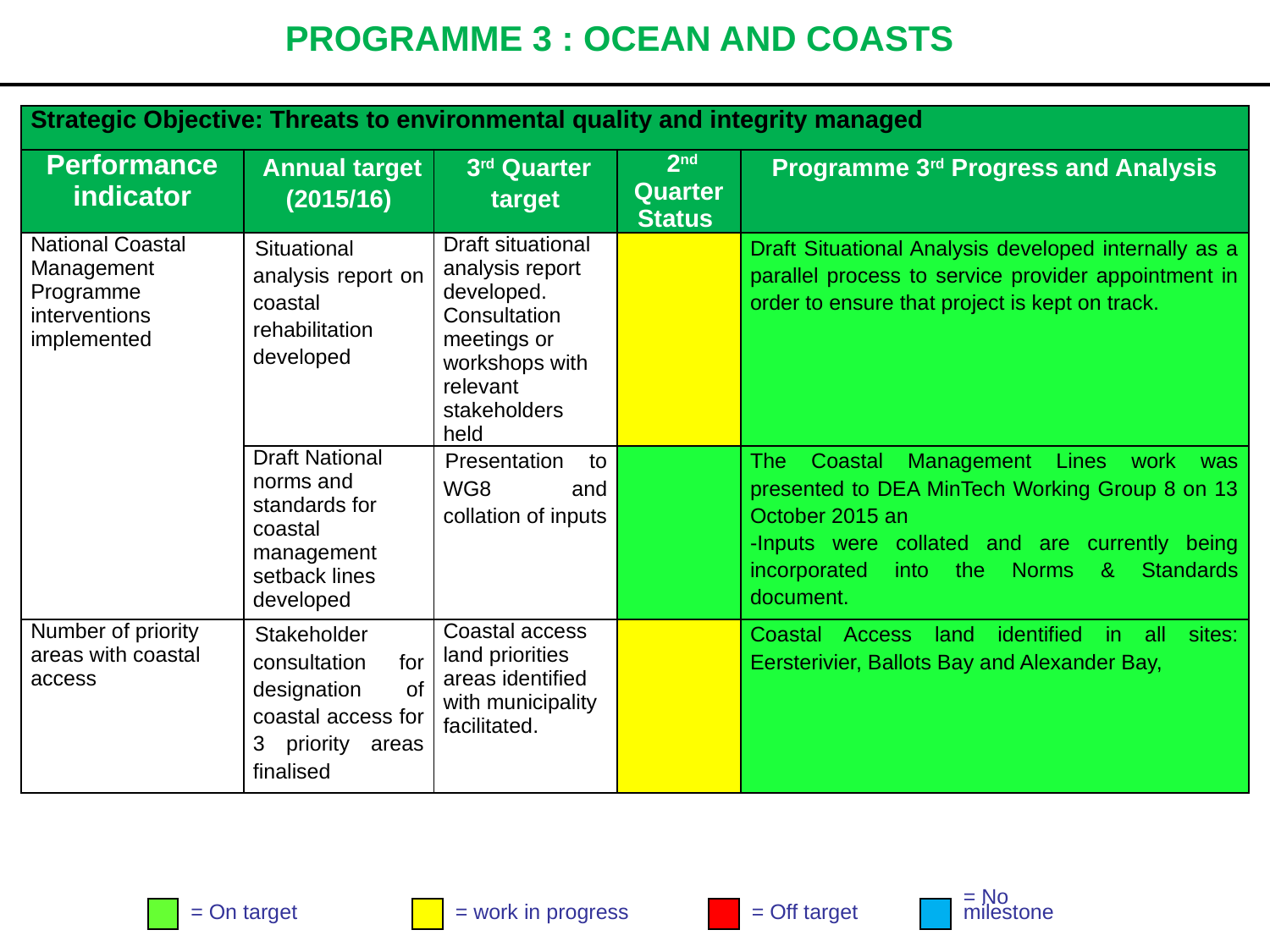

# PROGRAMME 3 : OCEAN AND COASTS

| Strategic Objective: Threats to environmental quality and integrity managed |  |  |  |  |
| --- | --- | --- | --- | --- |
| Performance indicator | Annual target (2015/16) | 3rd Quarter target | 2nd Quarter Status | Programme 3rd Progress and Analysis |
| National Coastal Management Programme interventions implemented | Situational analysis report on coastal rehabilitation developed | Draft situational analysis report developed. Consultation meetings or workshops with relevant stakeholders held |  | Draft Situational Analysis developed internally as a parallel process to service provider appointment in order to ensure that project is kept on track. |
|  | Draft National norms and standards for coastal management setback lines developed | Presentation to WG8 and collation of inputs |  | The Coastal Management Lines work was presented to DEA MinTech Working Group 8 on 13 October 2015 an -Inputs were collated and are currently being incorporated into the Norms & Standards document. |
| Number of priority areas with coastal access | Stakeholder consultation for designation of coastal access for 3 priority areas finalised | Coastal access land priorities areas identified with municipality facilitated. |  | Coastal Access land identified in all sites: Eersterivier, Ballots Bay and Alexander Bay, |
= On target
= work in progress
= Off target

= No
milestone